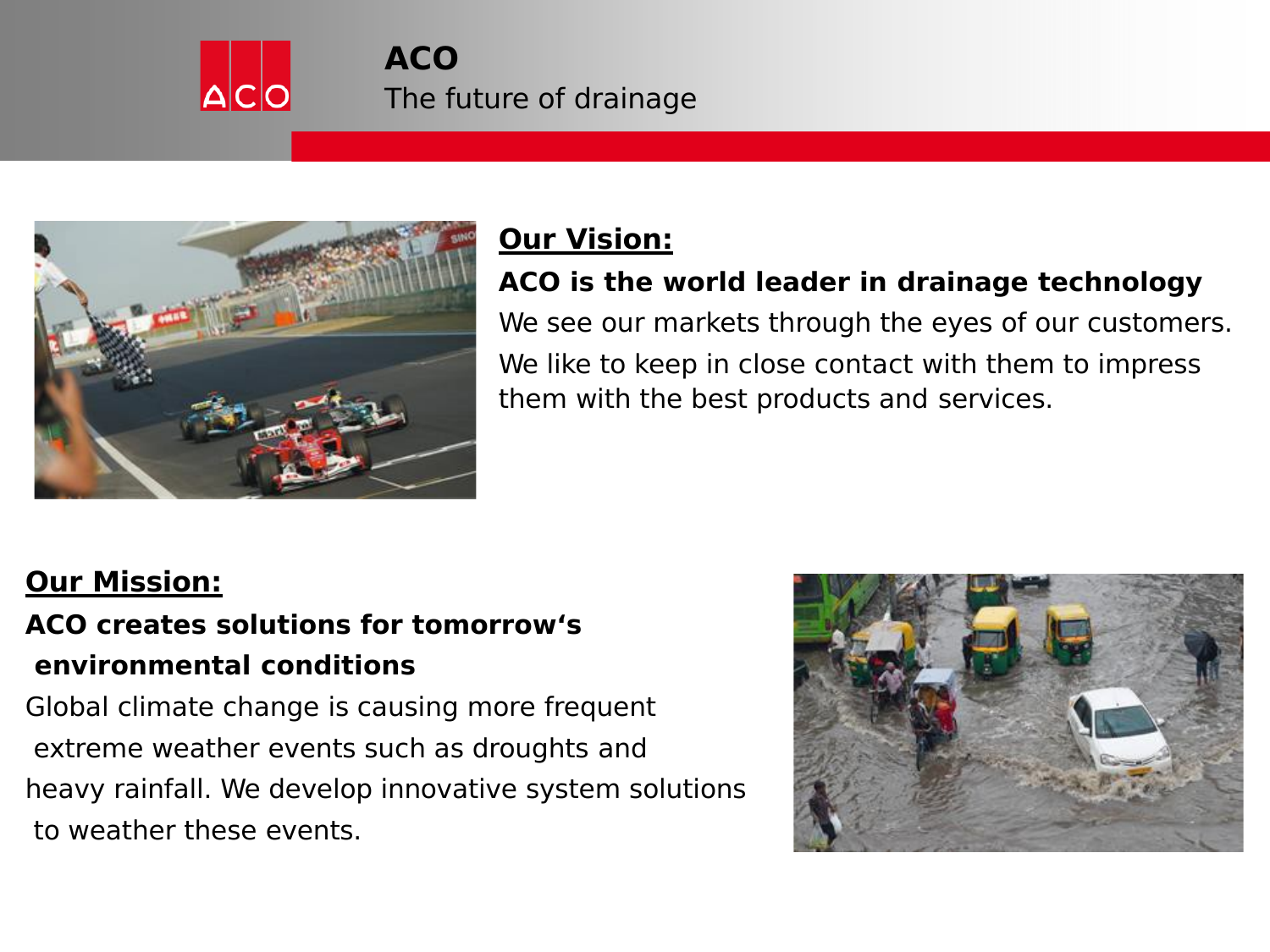

ACO
The future of drainage

Our Vision:
ACO is the world leader in drainage technology
We see our markets through the eyes of our customers.
We like to keep in close contact with them to impress  them with the best products and services.

Our Mission:
ACO creates solutions for tomorrow‘s  environmental conditions
Global climate change is causing more frequent  extreme weather events such as droughts and
heavy rainfall. We develop innovative system solutions  to weather these events.